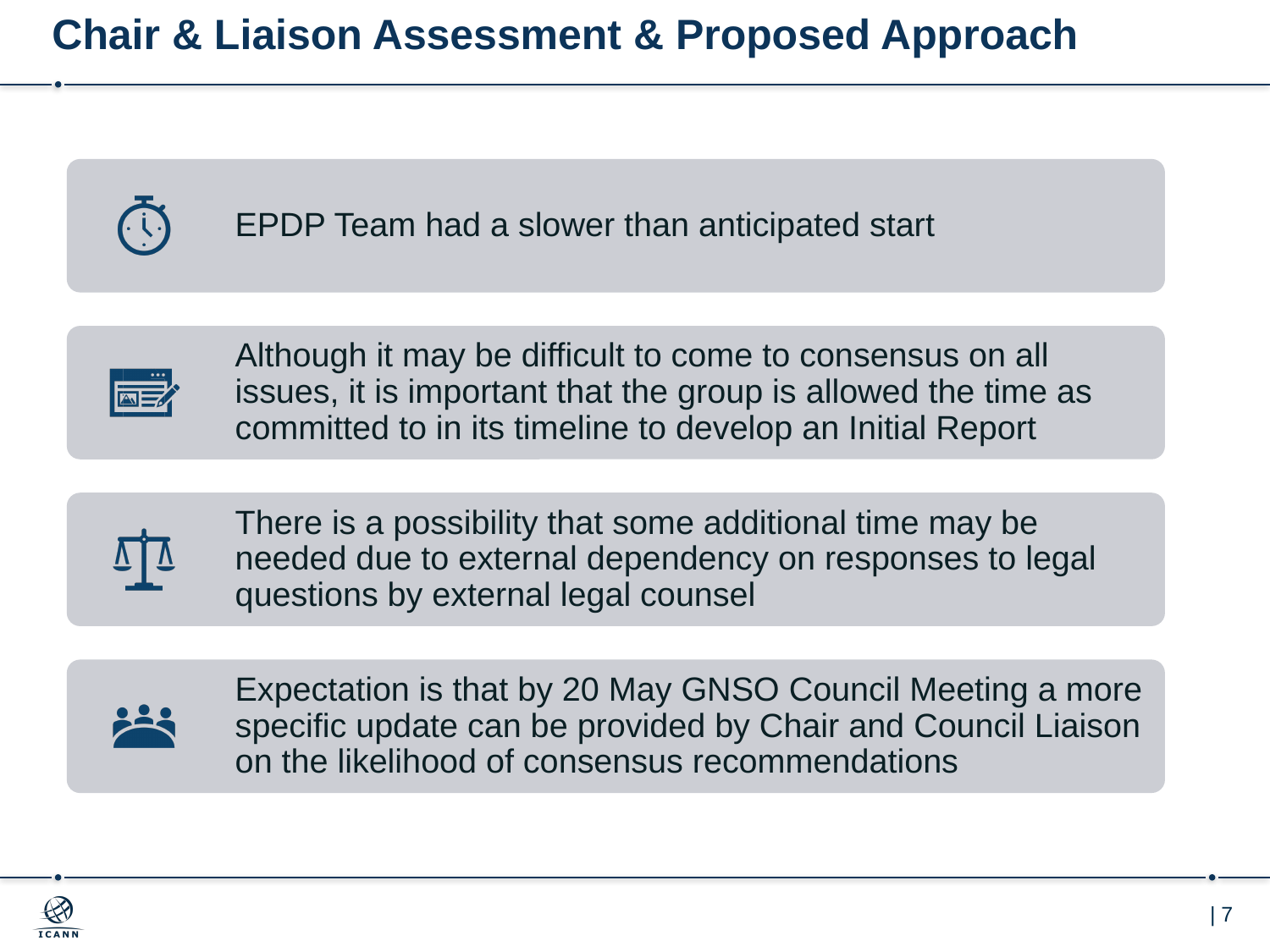

# Chair & Liaison Assessment & Proposed Approach
EPDP Team had a slower than anticipated start
Although it may be difficult to come to consensus on all issues, it is important that the group is allowed the time as committed to in its timeline to develop an Initial Report
There is a possibility that some additional time may be needed due to external dependency on responses to legal questions by external legal counsel
Expectation is that by 20 May GNSO Council Meeting a more specific update can be provided by Chair and Council Liaison on the likelihood of consensus recommendations